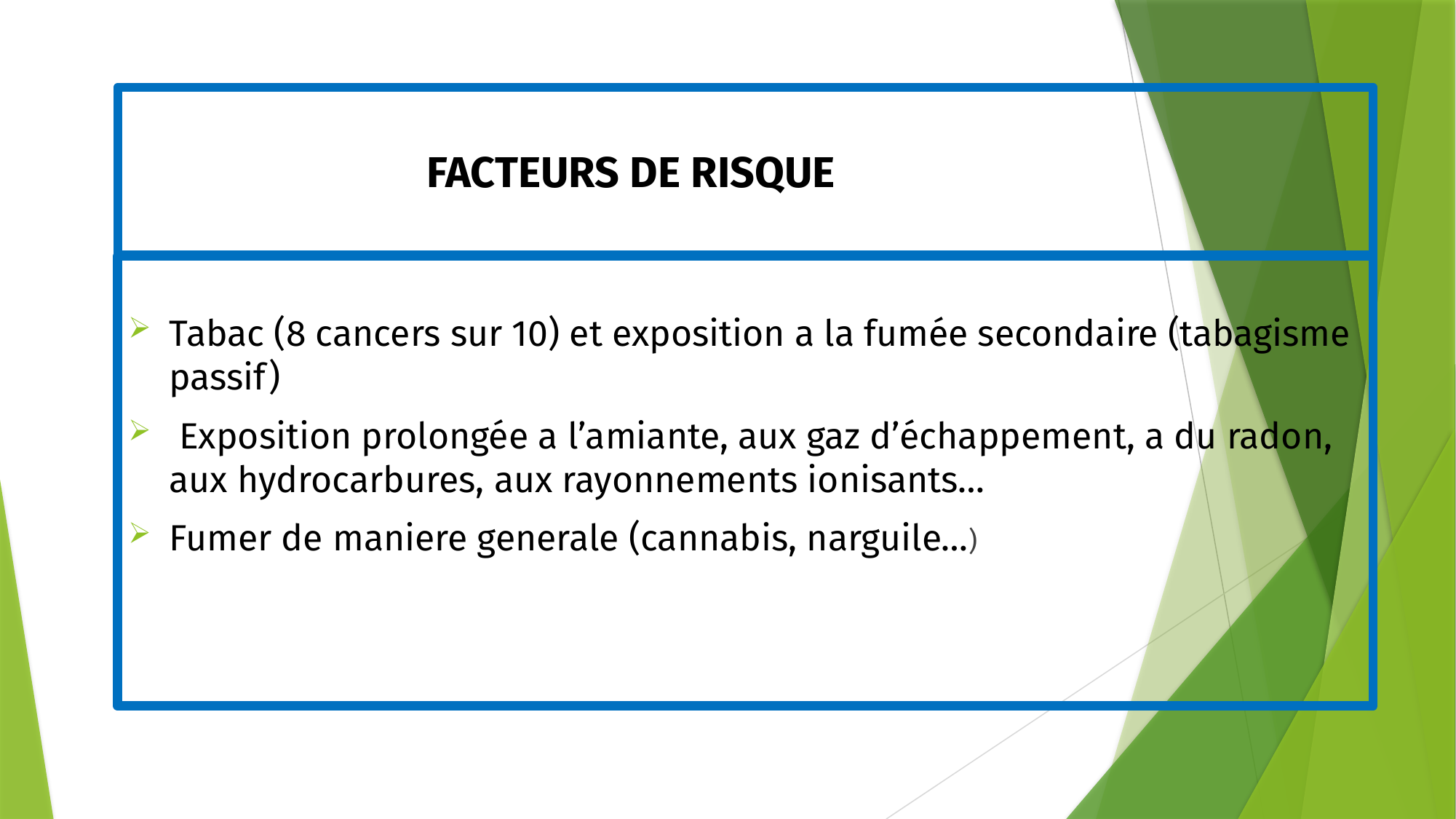

# FACTEURS DE RISQUE

Tabac (8 cancers sur 10) et exposition a la fumée secondaire (tabagisme passif)
 Exposition prolongée a l’amiante, aux gaz d’échappement, a du radon, aux hydrocarbures, aux rayonnements ionisants…
Fumer de maniere generale (cannabis, narguile…)